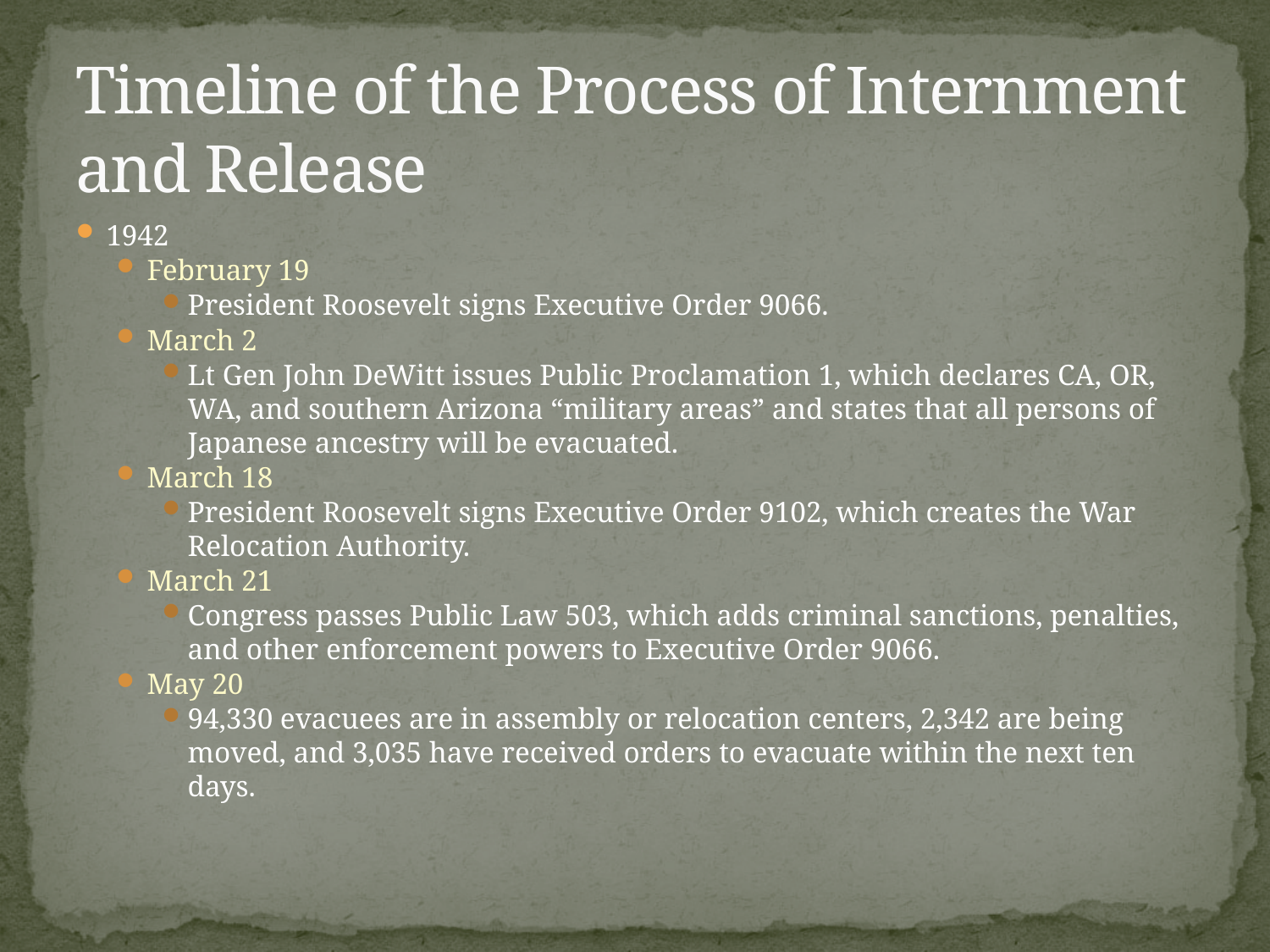

# Timeline of the Process of Internment and Release
1942
February 19
President Roosevelt signs Executive Order 9066.
March 2
Lt Gen John DeWitt issues Public Proclamation 1, which declares CA, OR, WA, and southern Arizona “military areas” and states that all persons of Japanese ancestry will be evacuated.
March 18
President Roosevelt signs Executive Order 9102, which creates the War Relocation Authority.
March 21
Congress passes Public Law 503, which adds criminal sanctions, penalties, and other enforcement powers to Executive Order 9066.
May 20
94,330 evacuees are in assembly or relocation centers, 2,342 are being moved, and 3,035 have received orders to evacuate within the next ten days.